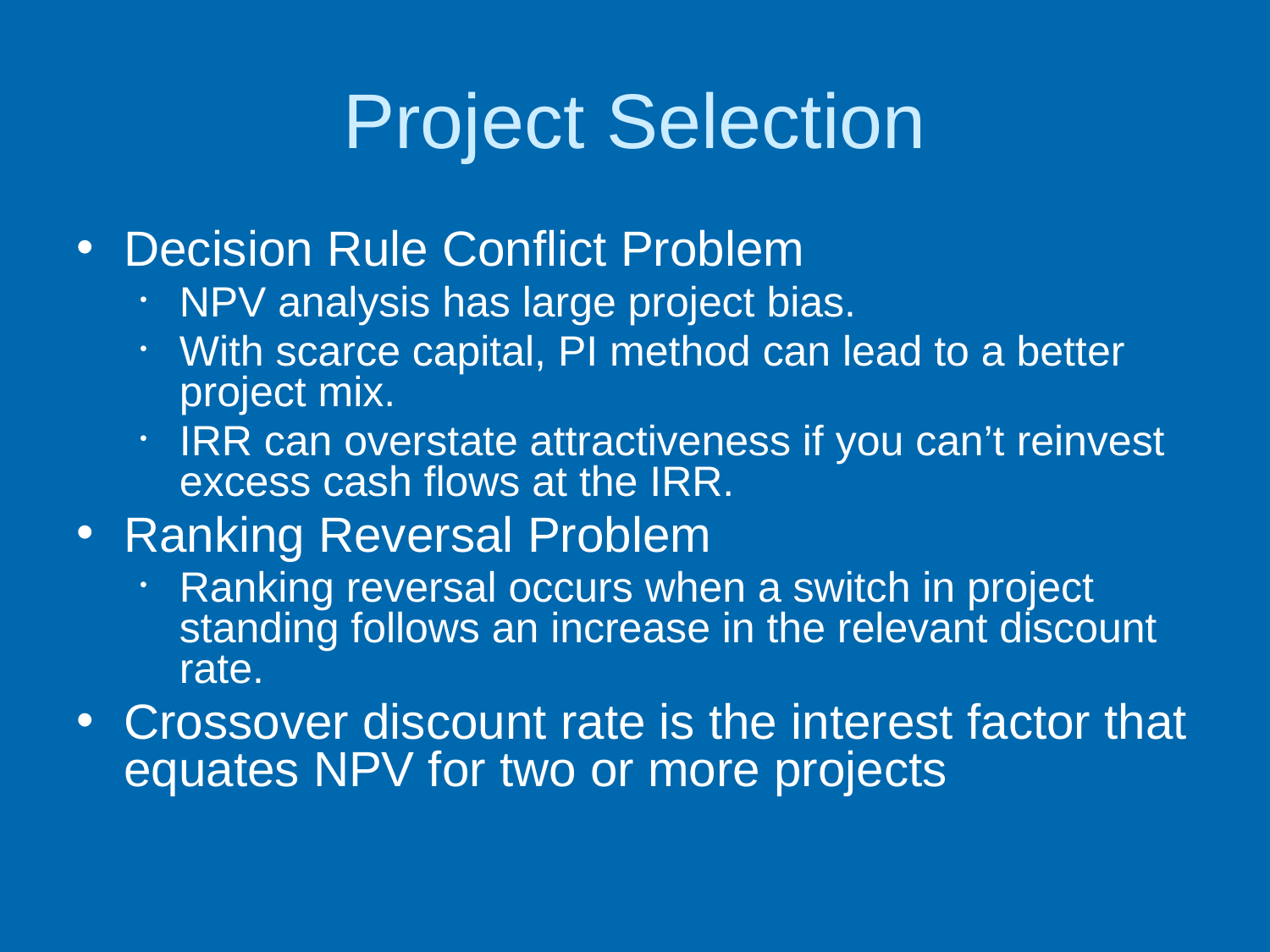

# Project Selection
Decision Rule Conflict Problem
NPV analysis has large project bias.
With scarce capital, PI method can lead to a better project mix.
IRR can overstate attractiveness if you can’t reinvest excess cash flows at the IRR.
Ranking Reversal Problem
Ranking reversal occurs when a switch in project standing follows an increase in the relevant discount rate.
Crossover discount rate is the interest factor that equates NPV for two or more projects